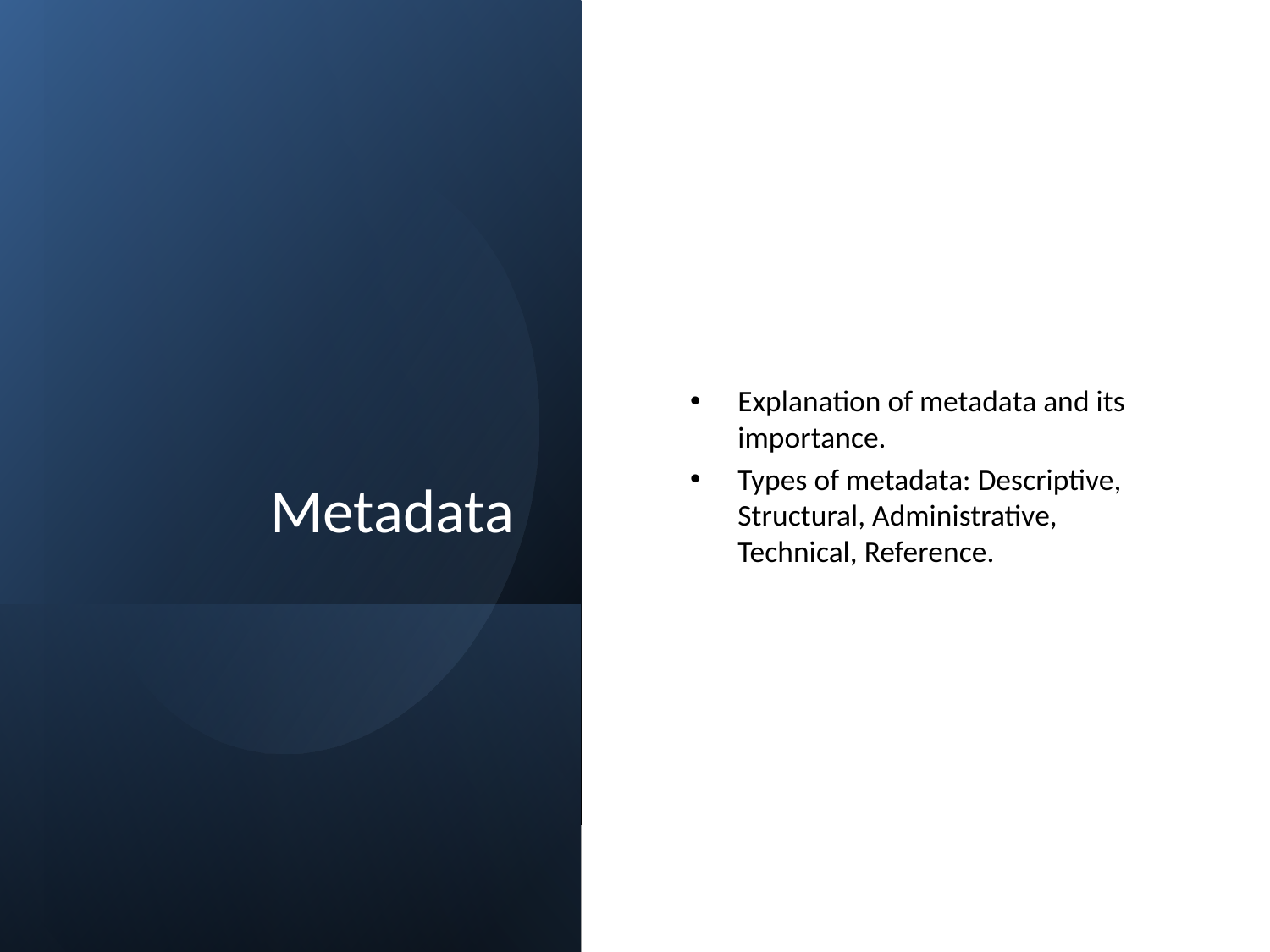

# Metadata
Explanation of metadata and its importance.
Types of metadata: Descriptive, Structural, Administrative, Technical, Reference.